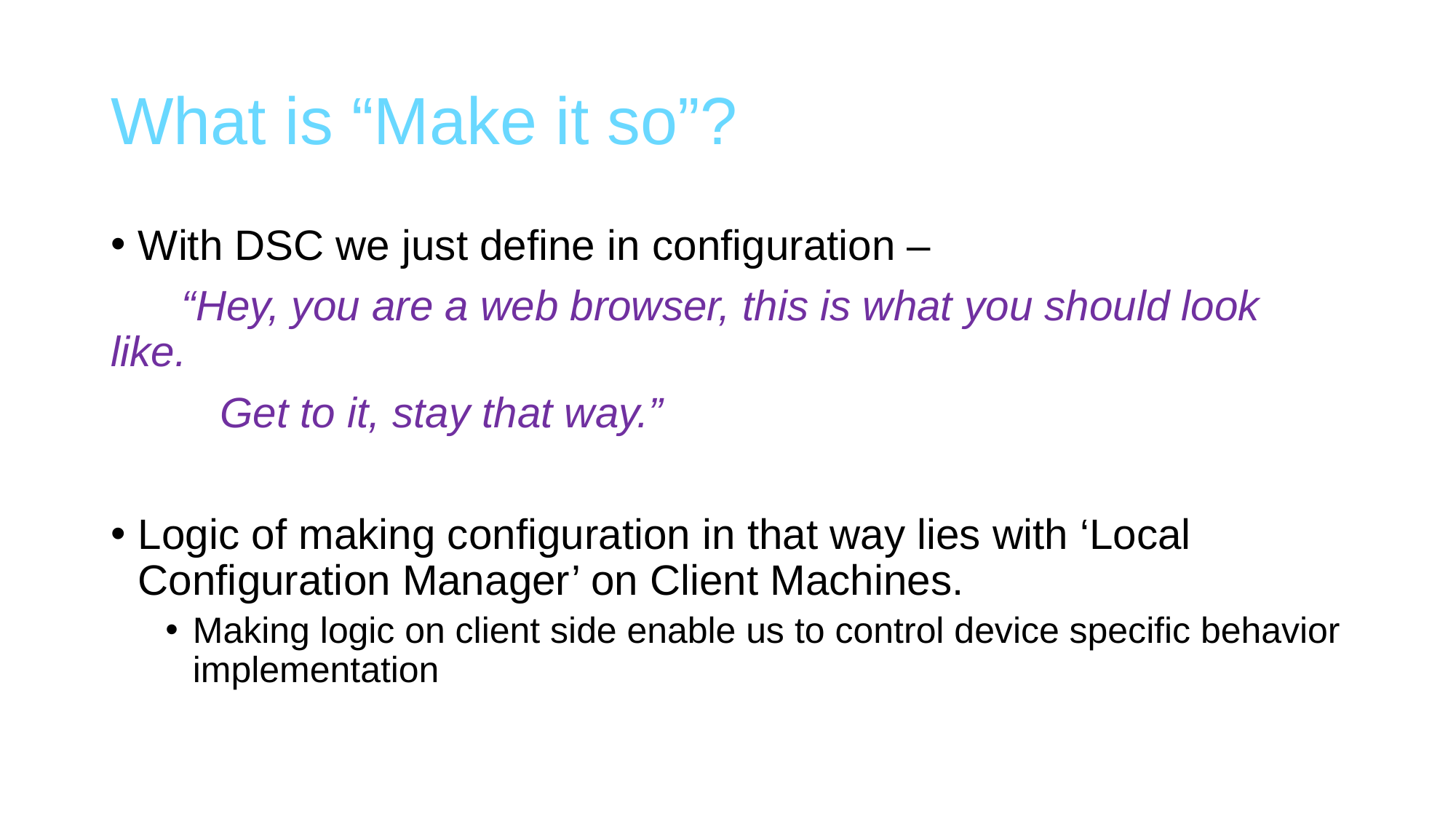

# What is “Make it so”?
With DSC we just define in configuration –
      “Hey, you are a web browser, this is what you should look like.
	Get to it, stay that way.”

Logic of making configuration in that way lies with ‘Local Configuration Manager’ on Client Machines.
Making logic on client side enable us to control device specific behavior implementation